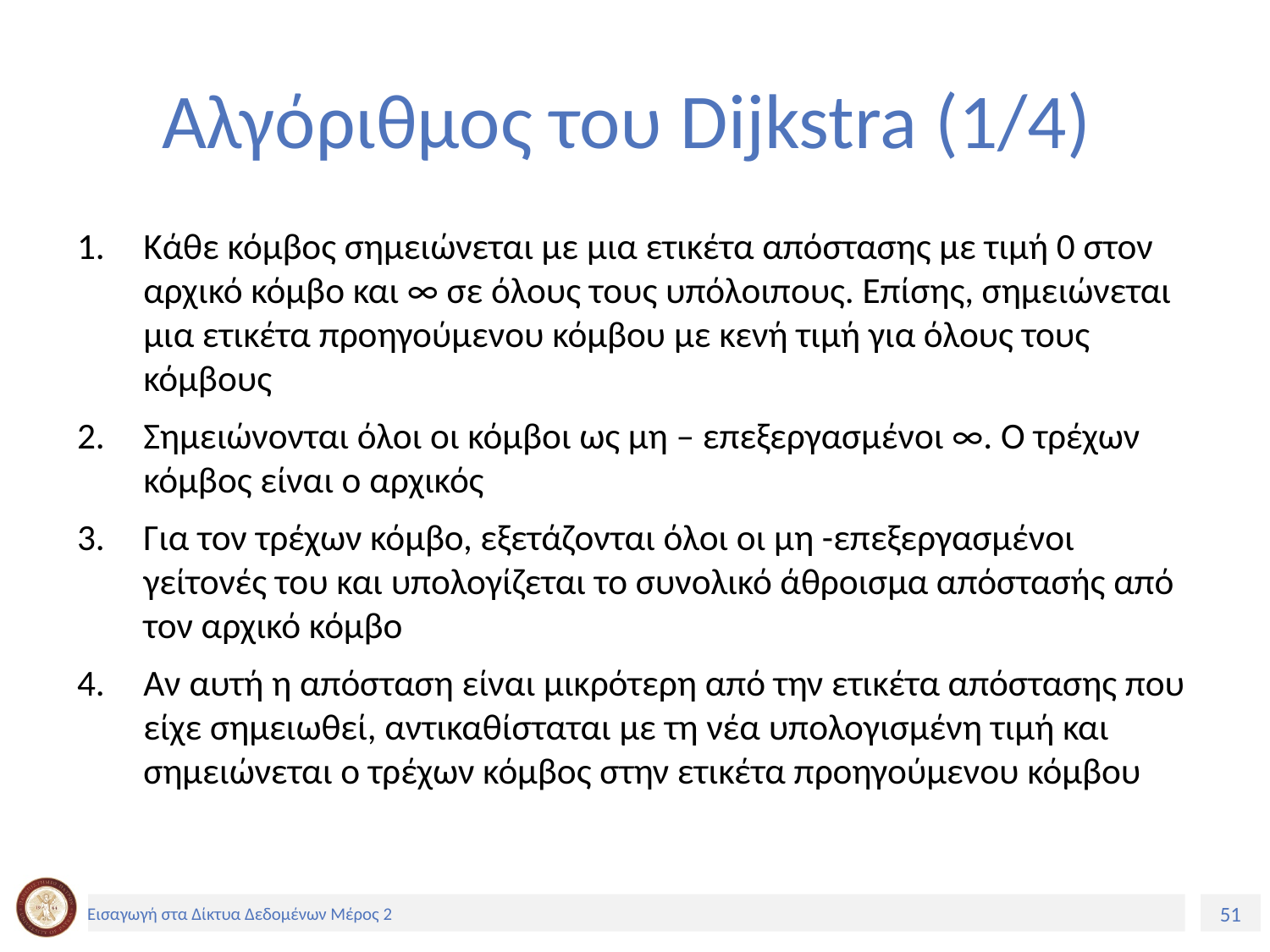

# Αλγόριθμος του Dijkstra (1/4)
Κάθε κόμβος σημειώνεται με μια ετικέτα απόστασης με τιμή 0 στον αρχικό κόμβο και ∞ σε όλους τους υπόλοιπους. Επίσης, σημειώνεται μια ετικέτα προηγούμενου κόμβου με κενή τιμή για όλους τους κόμβους
Σημειώνονται όλοι οι κόμβοι ως μη – επεξεργασμένοι ∞. Ο τρέχων κόμβος είναι ο αρχικός
Για τον τρέχων κόμβο, εξετάζονται όλοι οι μη -επεξεργασμένοι γείτονές του και υπολογίζεται το συνολικό άθροισμα απόστασής από τον αρχικό κόμβο
Αν αυτή η απόσταση είναι μικρότερη από την ετικέτα απόστασης που είχε σημειωθεί, αντικαθίσταται με τη νέα υπολογισμένη τιμή και σημειώνεται ο τρέχων κόμβος στην ετικέτα προηγούμενου κόμβου